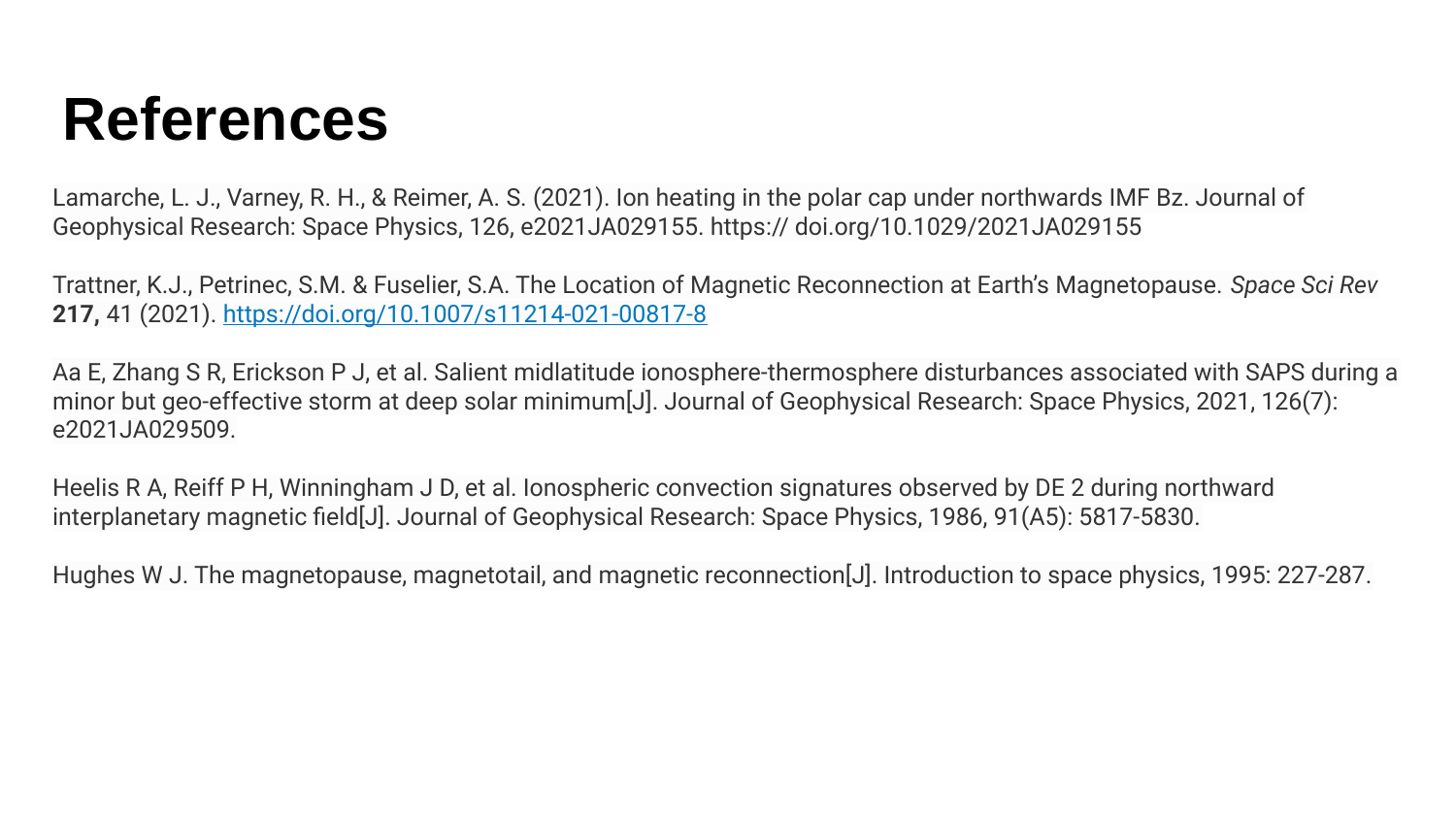

# References
Lamarche, L. J., Varney, R. H., & Reimer, A. S. (2021). Ion heating in the polar cap under northwards IMF Bz. Journal of Geophysical Research: Space Physics, 126, e2021JA029155. https:// doi.org/10.1029/2021JA029155

Trattner, K.J., Petrinec, S.M. & Fuselier, S.A. The Location of Magnetic Reconnection at Earth’s Magnetopause. Space Sci Rev 217, 41 (2021). https://doi.org/10.1007/s11214-021-00817-8

Aa E, Zhang S R, Erickson P J, et al. Salient midlatitude ionosphere‐thermosphere disturbances associated with SAPS during a minor but geo‐effective storm at deep solar minimum[J]. Journal of Geophysical Research: Space Physics, 2021, 126(7): e2021JA029509.

Heelis R A, Reiff P H, Winningham J D, et al. Ionospheric convection signatures observed by DE 2 during northward interplanetary magnetic field[J]. Journal of Geophysical Research: Space Physics, 1986, 91(A5): 5817-5830.

Hughes W J. The magnetopause, magnetotail, and magnetic reconnection[J]. Introduction to space physics, 1995: 227-287.